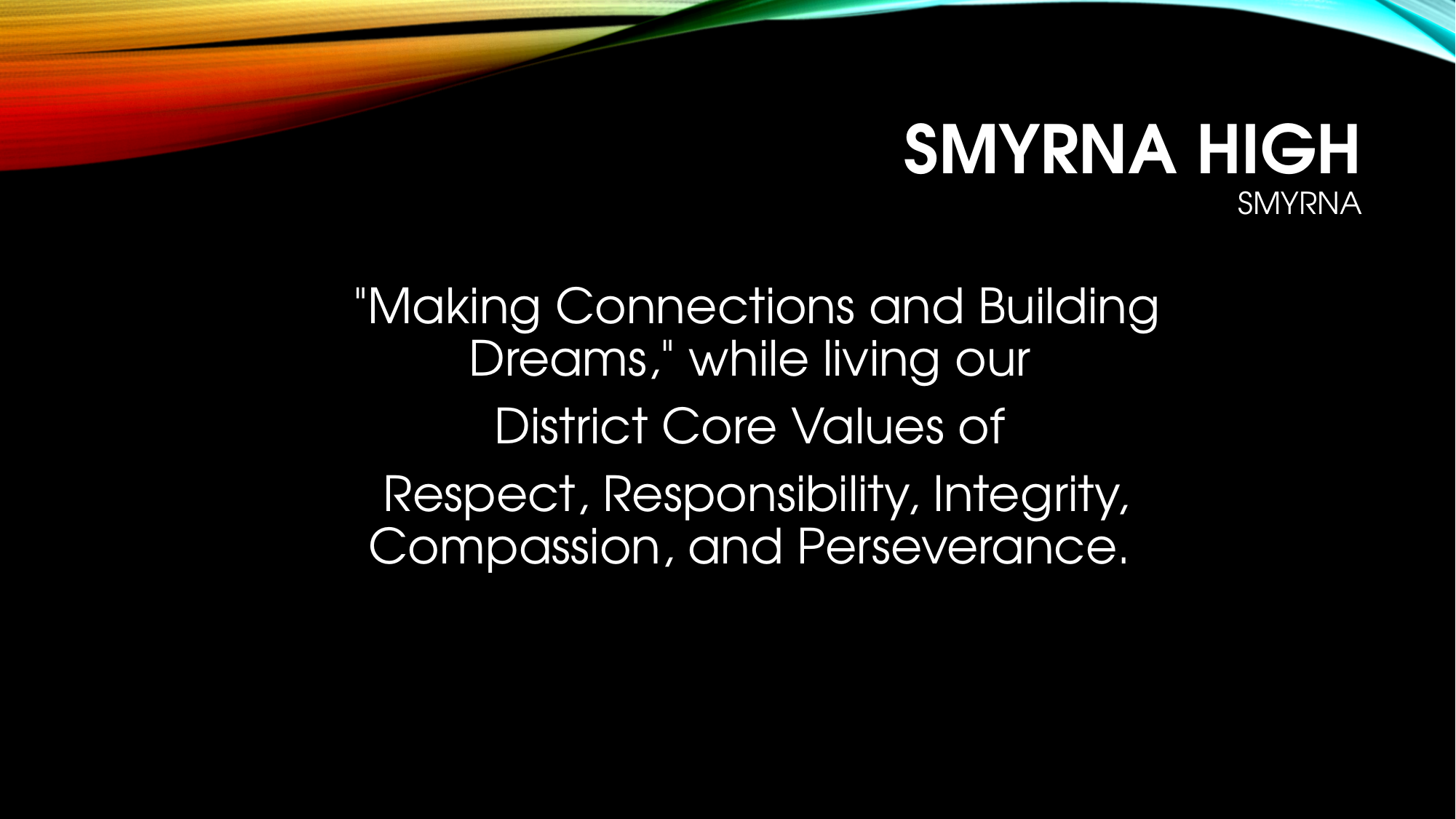

# Smyrna High Smyrna
"Making Connections and Building Dreams," while living our
District Core Values of
Respect, Responsibility, Integrity, Compassion, and Perseverance.